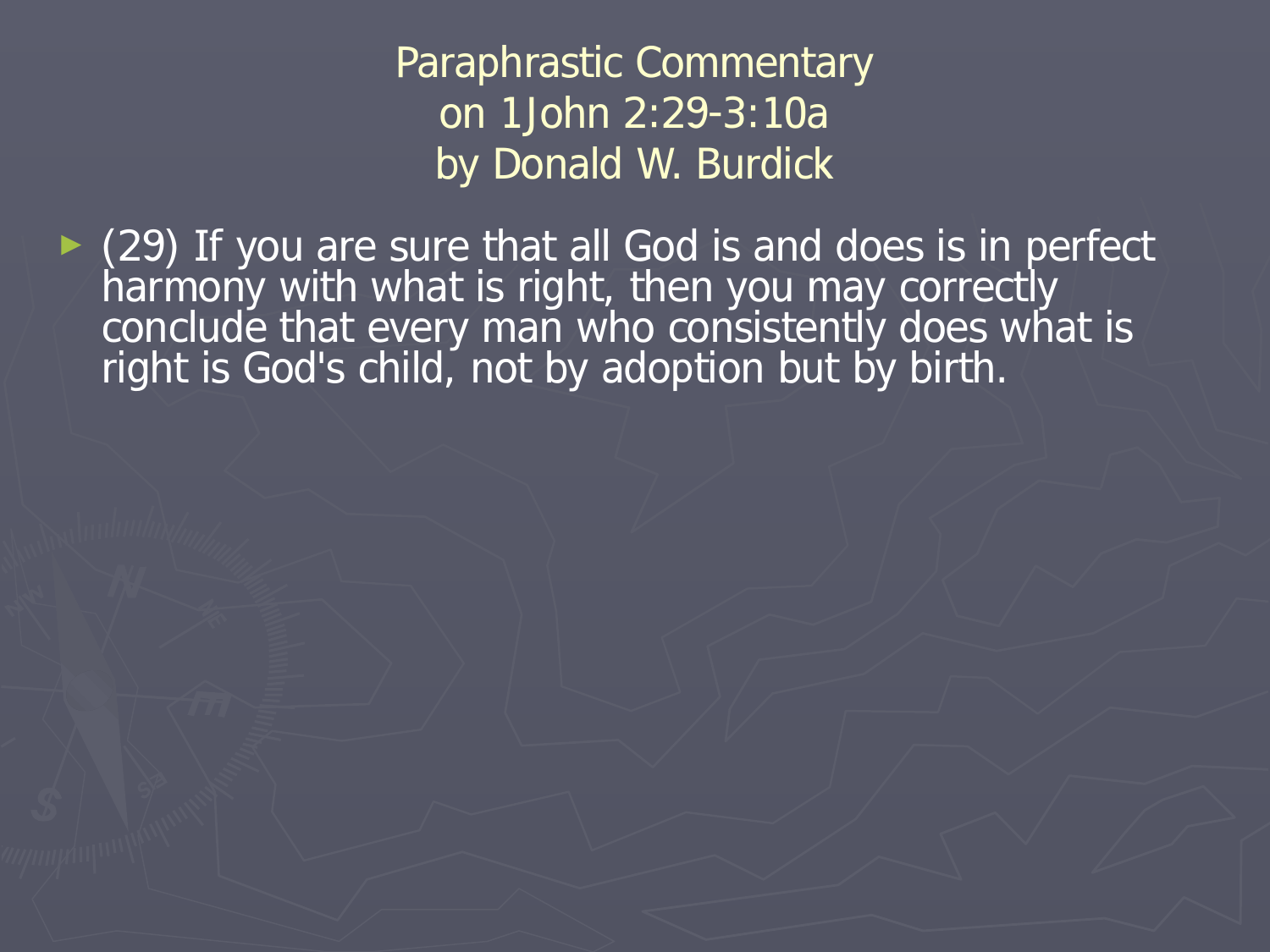

# Paraphrastic Commentary on 1John 2:29-3:10a by Donald W. Burdick
(29) If you are sure that all God is and does is in perfect harmony with what is right, then you may correctly conclude that every man who consistently does what is right is God's child, not by adoption but by birth.